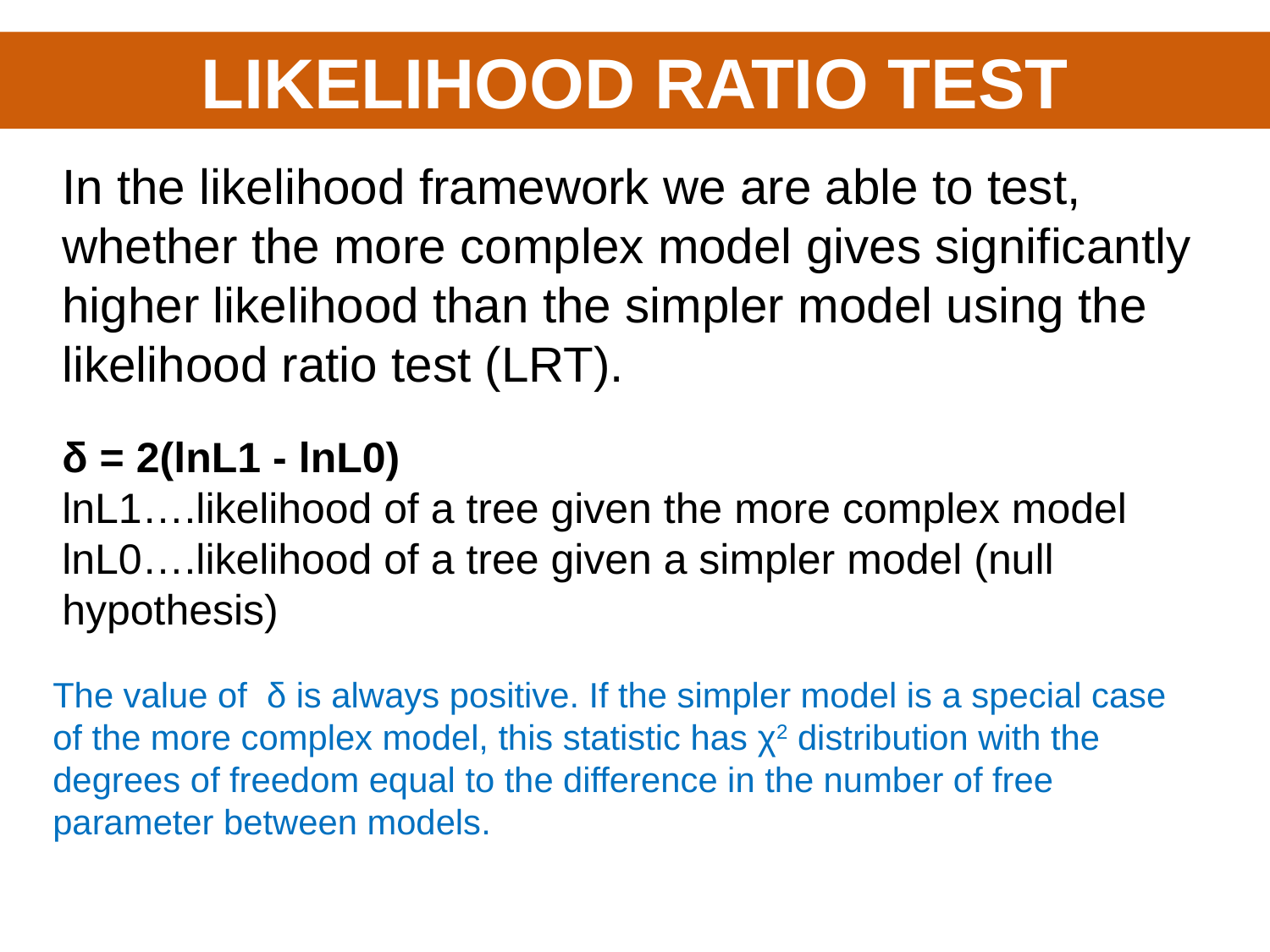

LIKELIHOOD RATIO TEST
In the likelihood framework we are able to test, whether the more complex model gives significantly higher likelihood than the simpler model using the likelihood ratio test (LRT).

δ = 2(lnL1 - lnL0)
lnL1….likelihood of a tree given the more complex model
lnL0….likelihood of a tree given a simpler model (null 	hypothesis)

The value of  δ is always positive. If the simpler model is a special case of the more complex model, this statistic has χ2 distribution with the degrees of freedom equal to the difference in the number of free parameter between models.